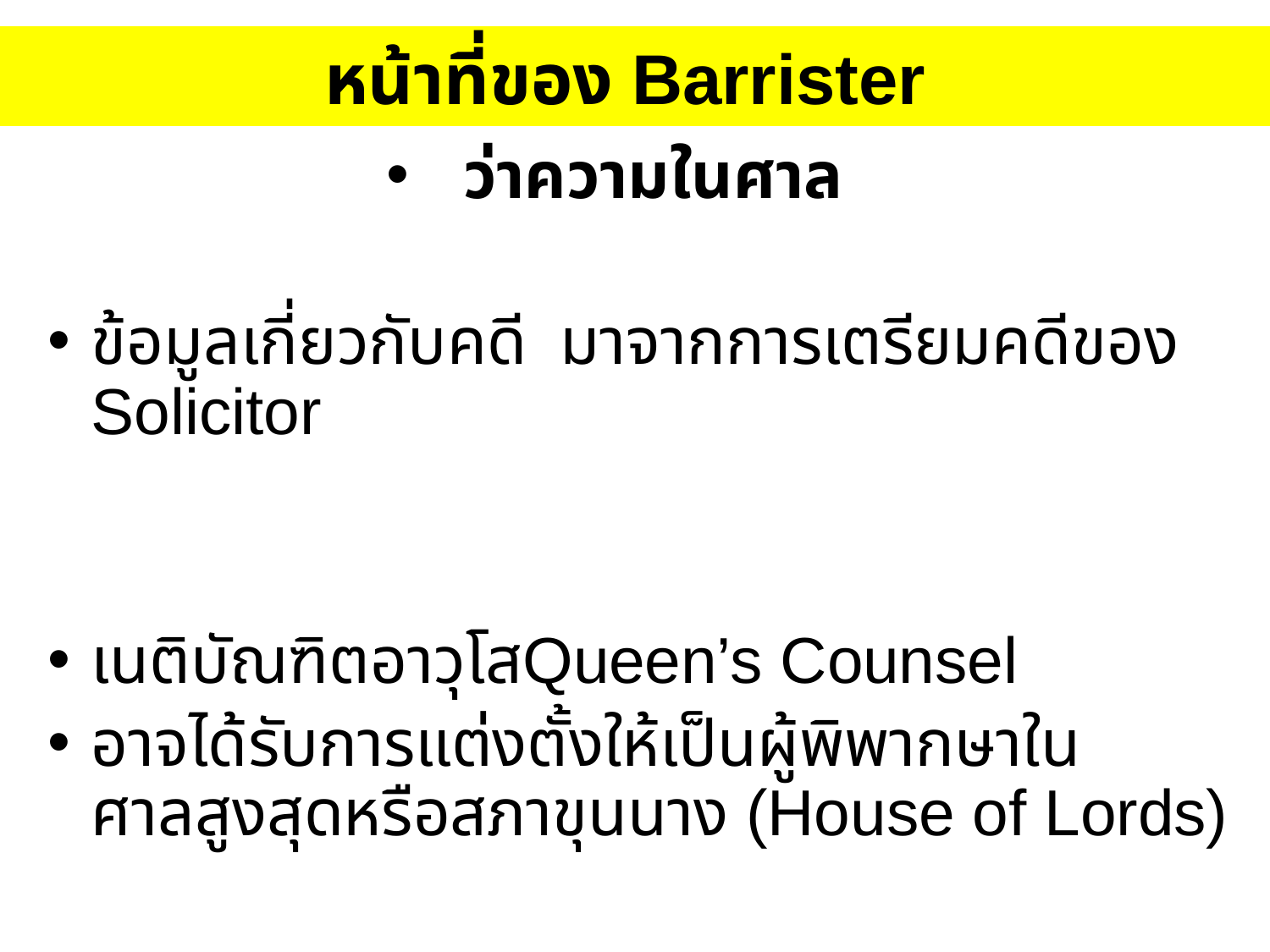

# หน้าที่ของ Barrister
ว่าความในศาล

ข้อมูลเกี่ยวกับคดี  มาจากการเตรียมคดีของ Solicitor

เนติบัณฑิตอาวุโสQueen’s Counsel
อาจได้รับการแต่งตั้งให้เป็นผู้พิพากษาในศาลสูงสุดหรือสภาขุนนาง (House of Lords)